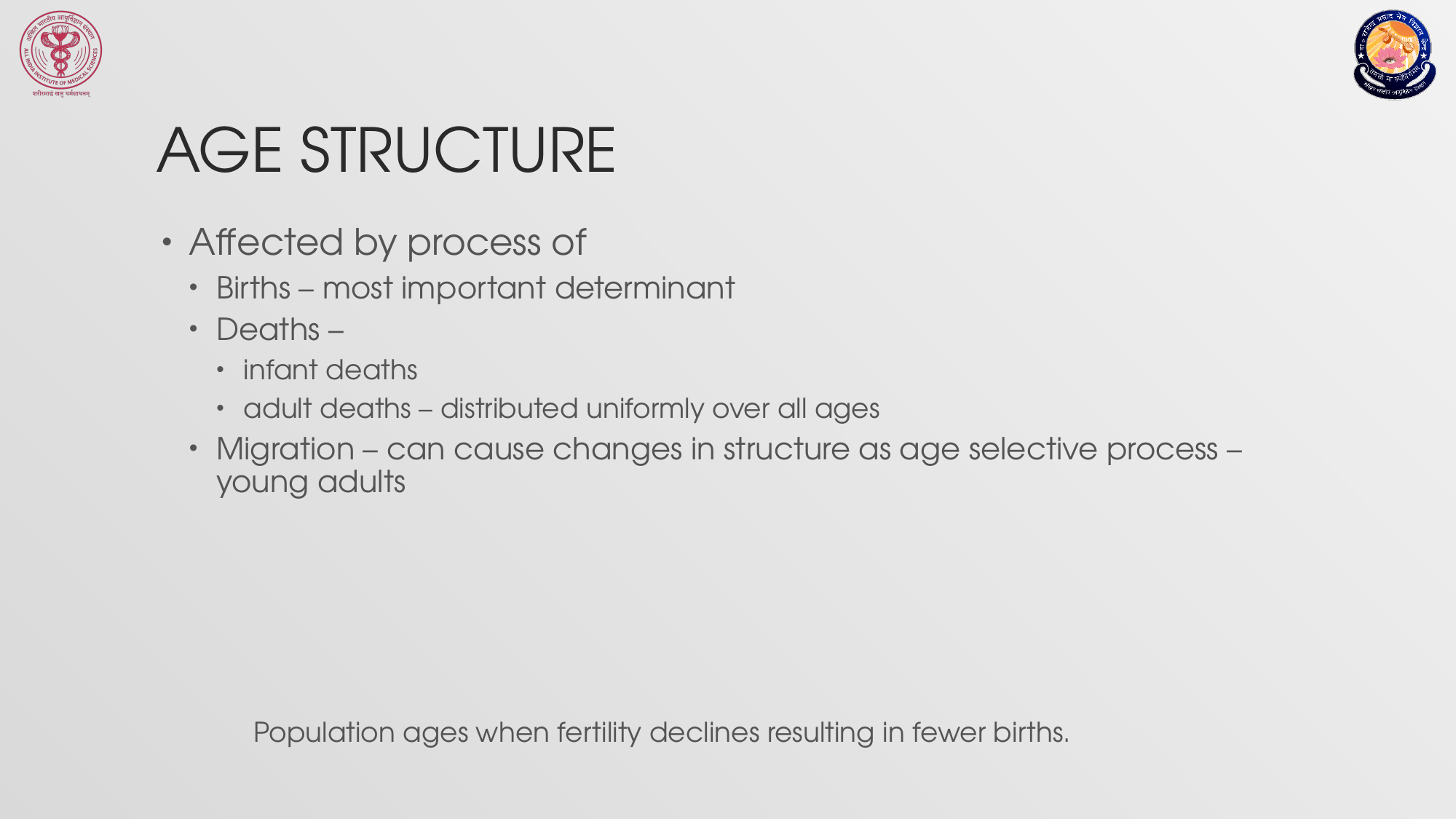

# Age Structure
Affected by process of
Births – most important determinant
Deaths –
infant deaths
adult deaths – distributed uniformly over all ages
Migration – can cause changes in structure as age selective process – young adults
Population ages when fertility declines resulting in fewer births.